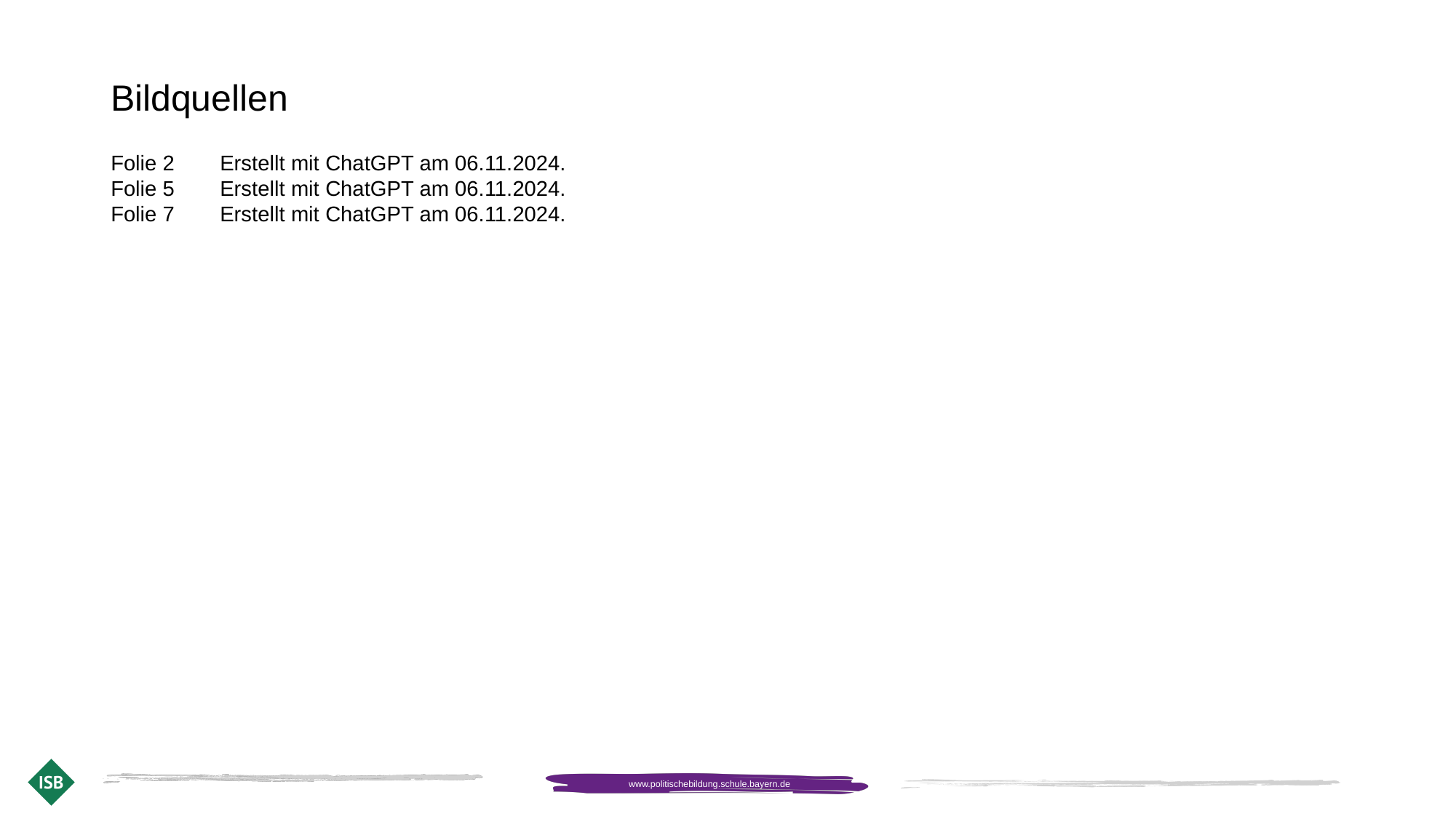

# Bildquellen
Folie 2 	Erstellt mit ChatGPT am 06.11.2024.
Folie 5 	Erstellt mit ChatGPT am 06.11.2024.
Folie 7 	Erstellt mit ChatGPT am 06.11.2024.